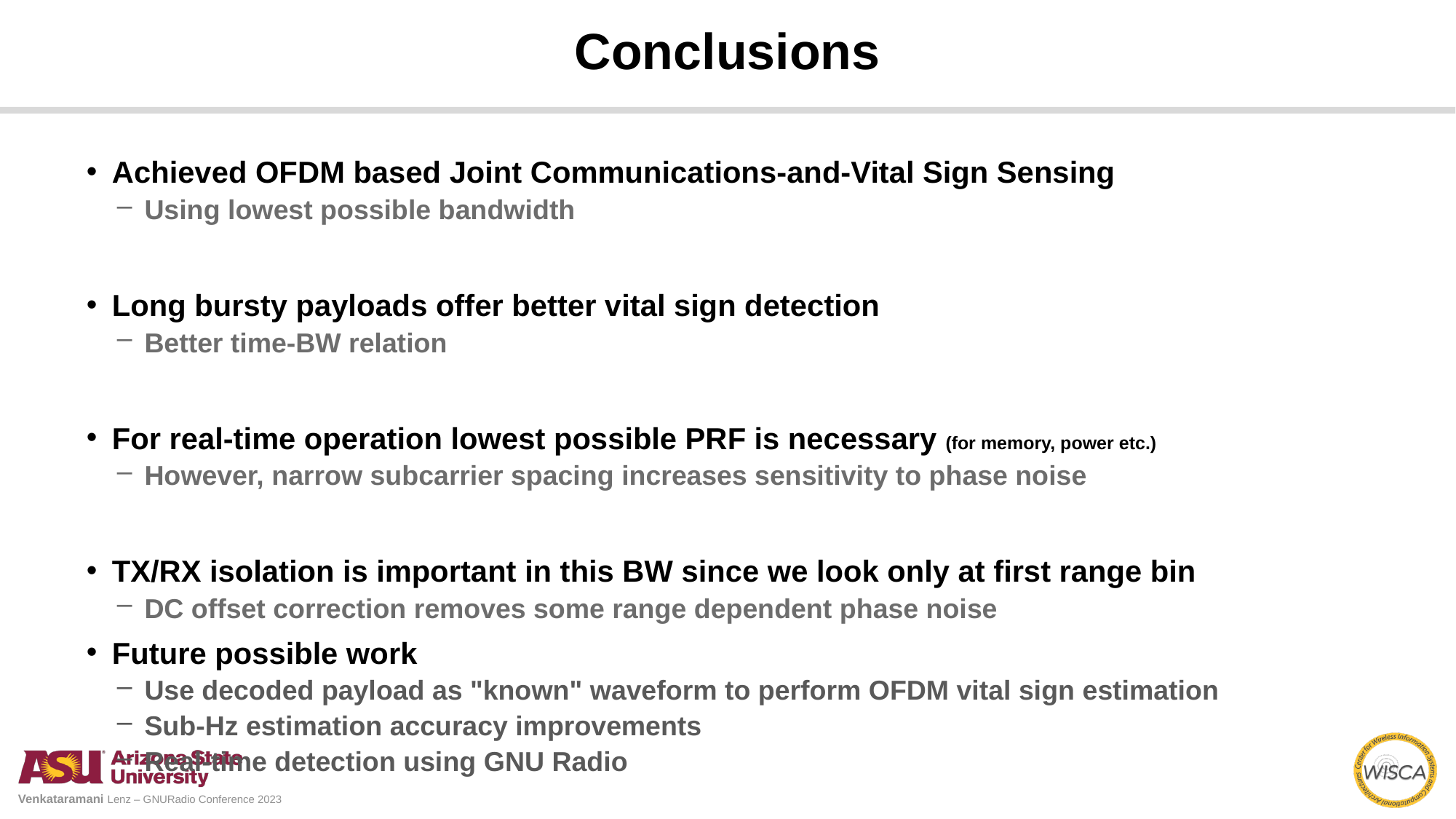

# Conclusions
Achieved OFDM based Joint Communications-and-Vital Sign Sensing
Using lowest possible bandwidth

Long bursty payloads offer better vital sign detection
Better time-BW relation

For real-time operation lowest possible PRF is necessary (for memory, power etc.)
However, narrow subcarrier spacing increases sensitivity to phase noise

TX/RX isolation is important in this BW since we look only at first range bin
DC offset correction removes some range dependent phase noise
Future possible work
Use decoded payload as "known" waveform to perform OFDM vital sign estimation
Sub-Hz estimation accuracy improvements
Real-time detection using GNU Radio